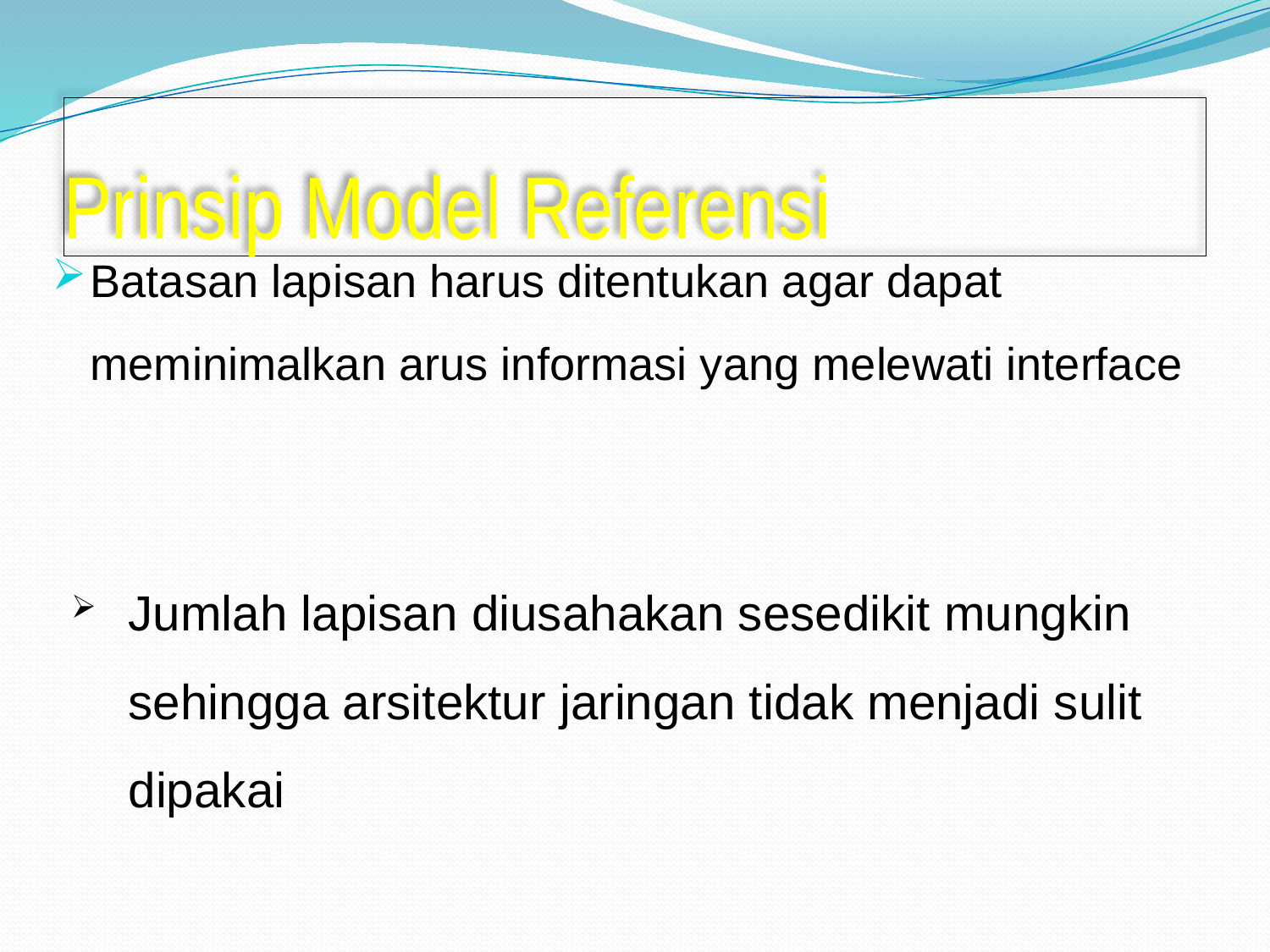

# Prinsip Model Referensi
Batasan lapisan harus ditentukan agar dapat meminimalkan arus informasi yang melewati interface
Jumlah lapisan diusahakan sesedikit mungkin sehingga arsitektur jaringan tidak menjadi sulit dipakai